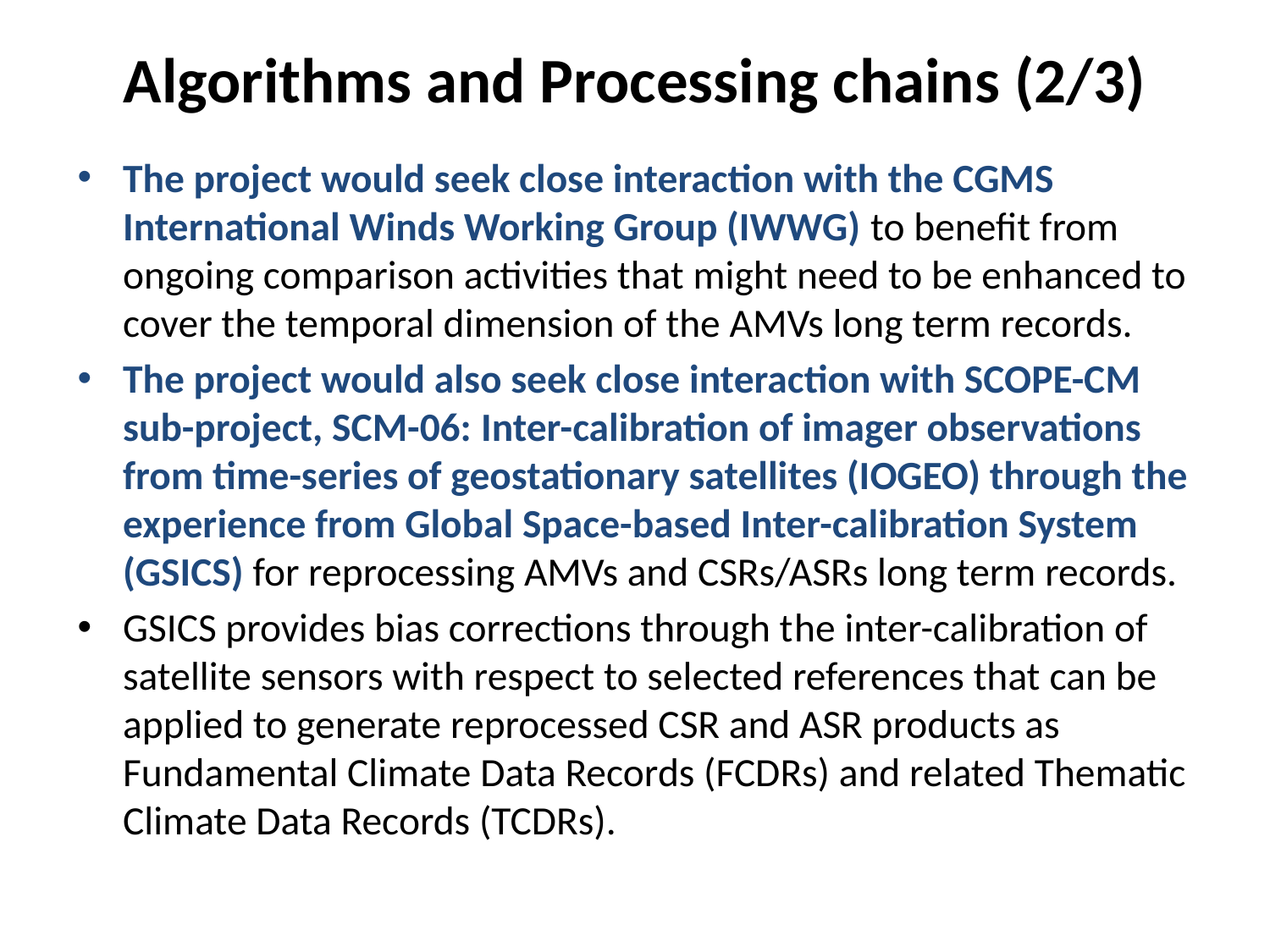

# Algorithms and Processing chains (2/3)
The project would seek close interaction with the CGMS International Winds Working Group (IWWG) to benefit from ongoing comparison activities that might need to be enhanced to cover the temporal dimension of the AMVs long term records.
The project would also seek close interaction with SCOPE-CM sub-project, SCM-06: Inter-calibration of imager observations from time-series of geostationary satellites (IOGEO) through the experience from Global Space-based Inter-calibration System (GSICS) for reprocessing AMVs and CSRs/ASRs long term records.
GSICS provides bias corrections through the inter-calibration of satellite sensors with respect to selected references that can be applied to generate reprocessed CSR and ASR products as Fundamental Climate Data Records (FCDRs) and related Thematic Climate Data Records (TCDRs).